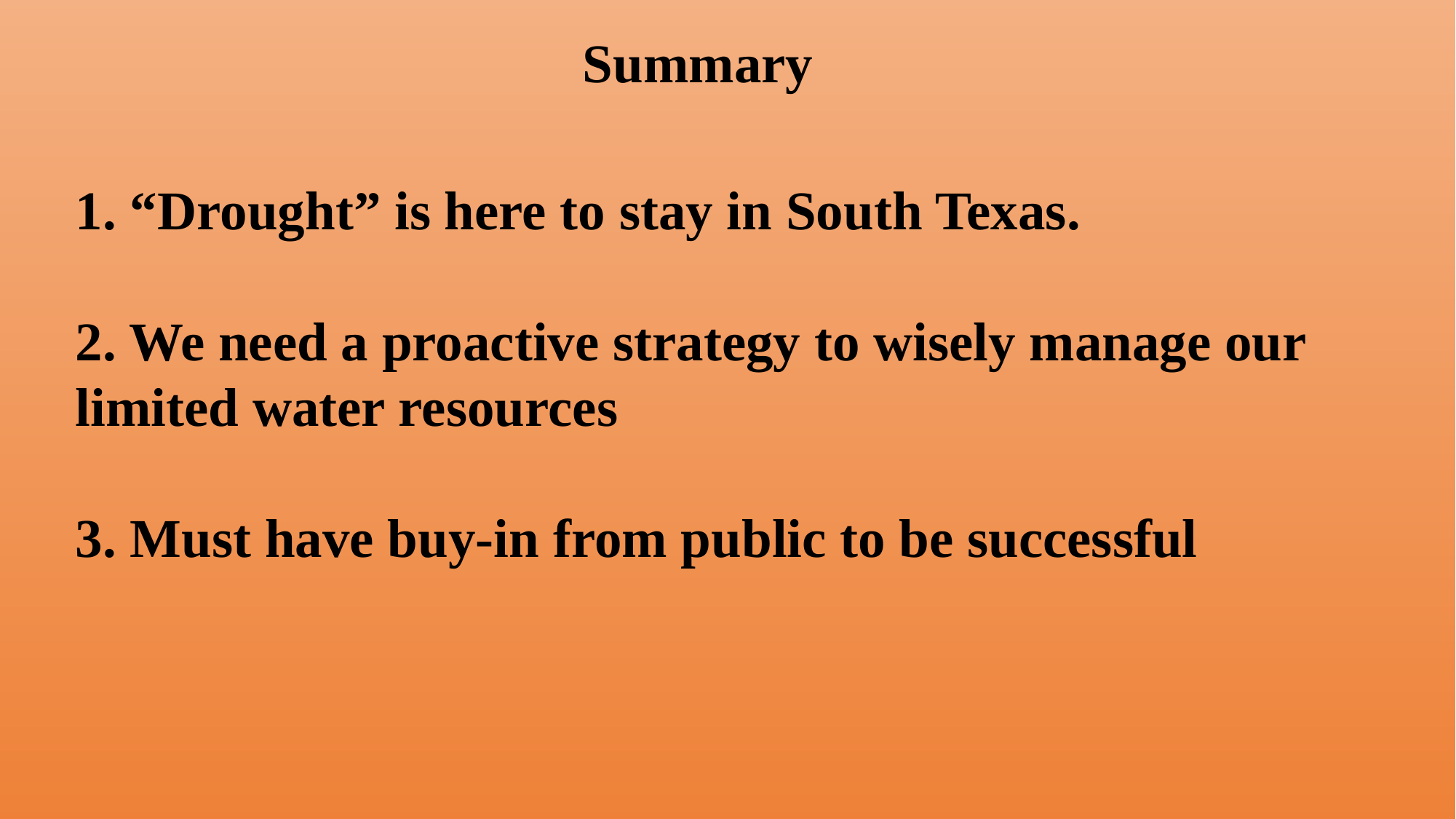

Summary
1. “Drought” is here to stay in South Texas.

2. We need a proactive strategy to wisely manage our
limited water resources

3. Must have buy-in from public to be successful